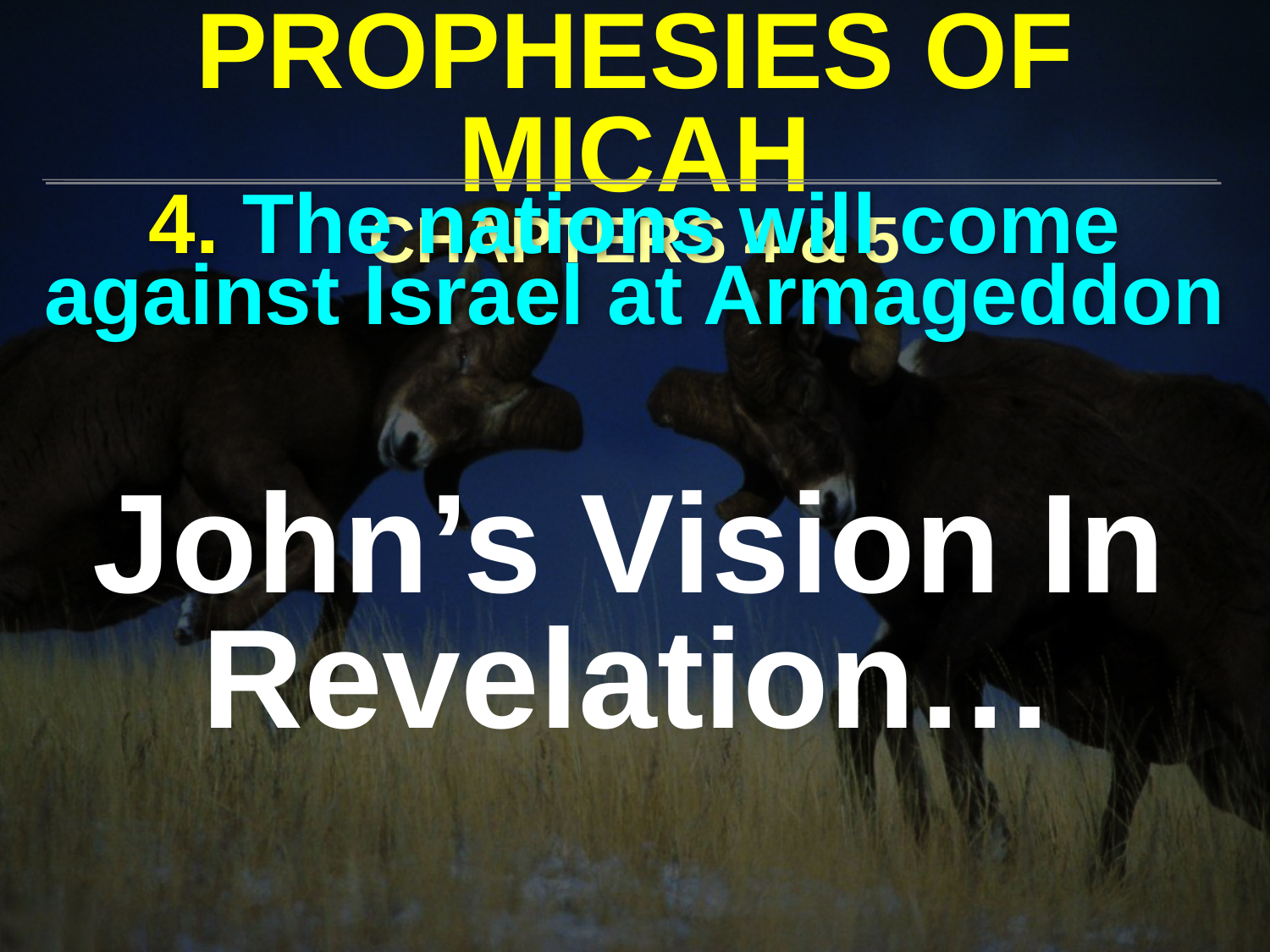

PROPHESIES OF MICAH
CHAPTERS 4 & 5

4. The nations will come against Israel at Armageddon
John’s Vision In Revelation…